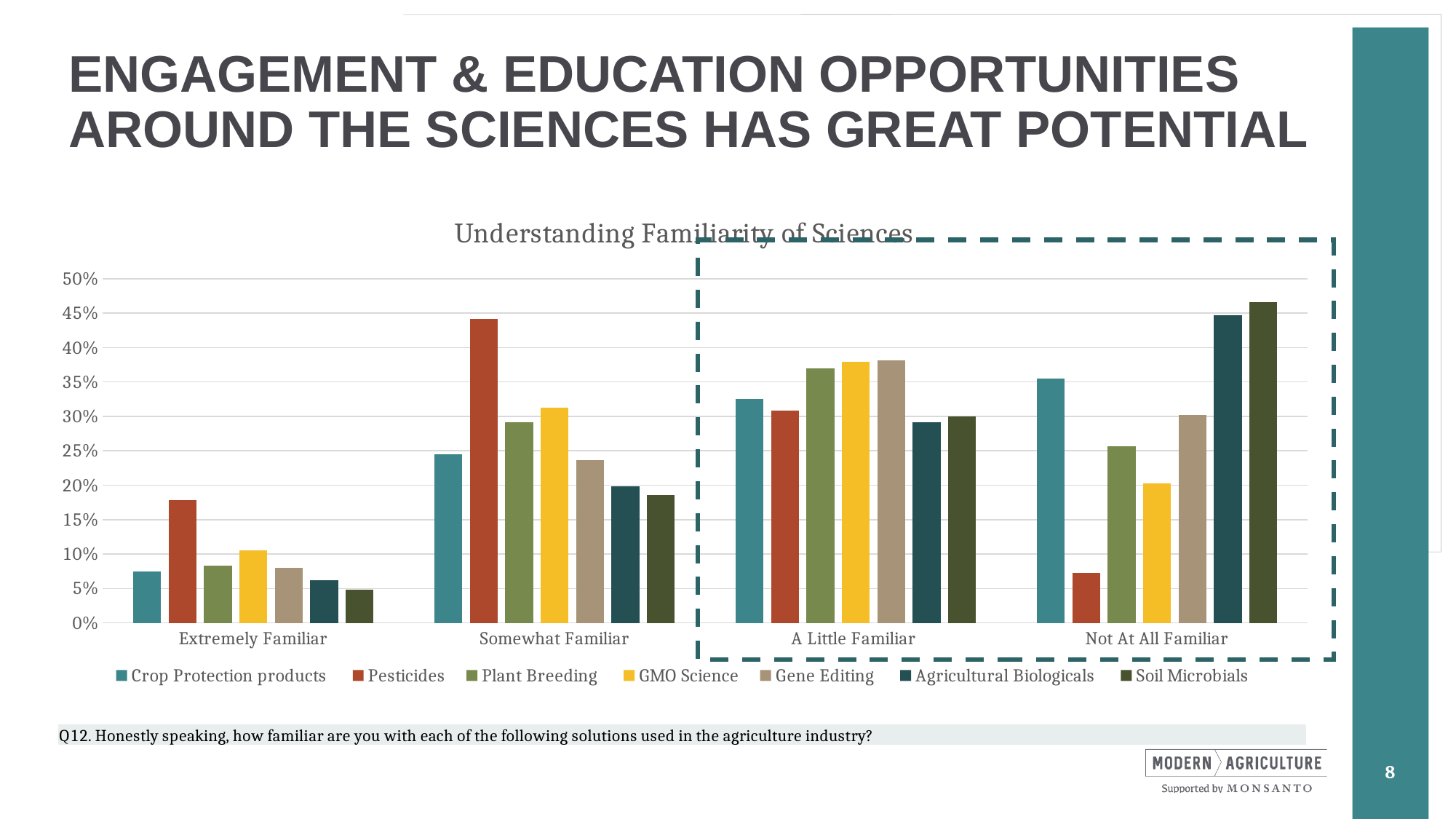

# Engagement & Education Opportunities around the sciences HAS GREAT POTENTIAL

### Chart: Understanding Familiarity of Sciences

| Category | Crop Protection products  | Pesticides | Plant Breeding  | GMO Science | Gene Editing  | Agricultural Biologicals  | Soil Microbials  |
|---|---|---|---|---|---|---|---|
| Extremely Familiar | 0.075 | 0.178 | 0.083 | 0.105 | 0.08 | 0.062 | 0.048 |
| Somewhat Familiar | 0.245 | 0.442 | 0.291 | 0.313 | 0.236 | 0.198 | 0.186 |
| A Little Familiar  | 0.325 | 0.308 | 0.37 | 0.379 | 0.381 | 0.292 | 0.3 |
| Not At All Familiar | 0.355 | 0.073 | 0.256 | 0.203 | 0.302 | 0.447 | 0.466 |
| Q12. Honestly speaking, how familiar are you with each of the following solutions used in the agriculture industry? |
| --- |
8